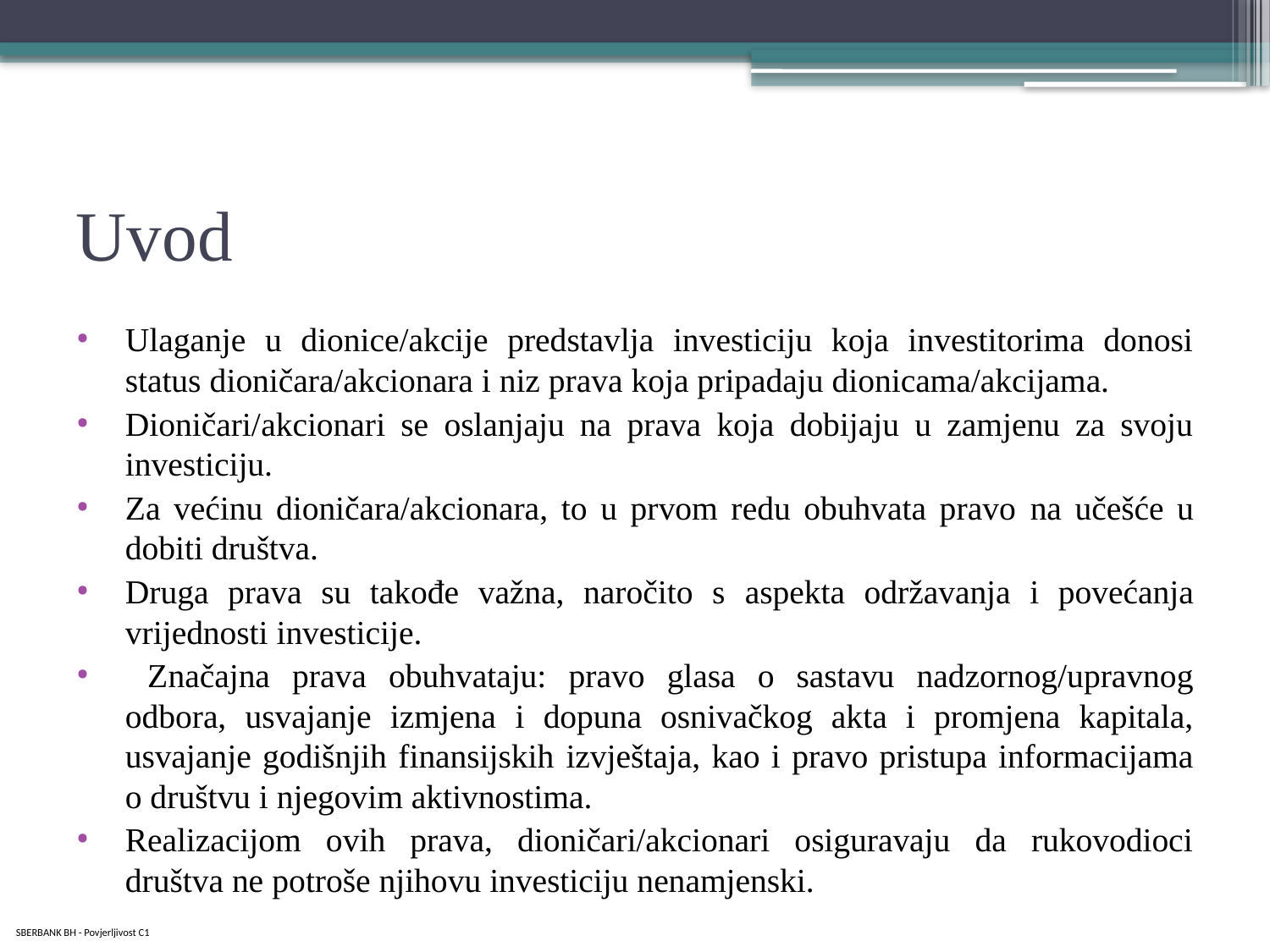

# Uvod
Ulaganje u dionice/akcije predstavlja investiciju koja investitorima donosi status dioničara/akcionara i niz prava koja pripadaju dionicama/akcijama.
Dioničari/akcionari se oslanjaju na prava koja dobijaju u zamjenu za svoju investiciju.
Za većinu dioničara/akcionara, to u prvom redu obuhvata pravo na učešće u dobiti društva.
Druga prava su takođe važna, naročito s aspekta održavanja i povećanja vrijednosti investicije.
 Značajna prava obuhvataju: pravo glasa o sastavu nadzornog/upravnog odbora, usvajanje izmjena i dopuna osnivačkog akta i promjena kapitala, usvajanje godišnjih finansijskih izvještaja, kao i pravo pristupa informacijama o društvu i njegovim aktivnostima.
Realizacijom ovih prava, dioničari/akcionari osiguravaju da rukovodioci društva ne potroše njihovu investiciju nenamjenski.